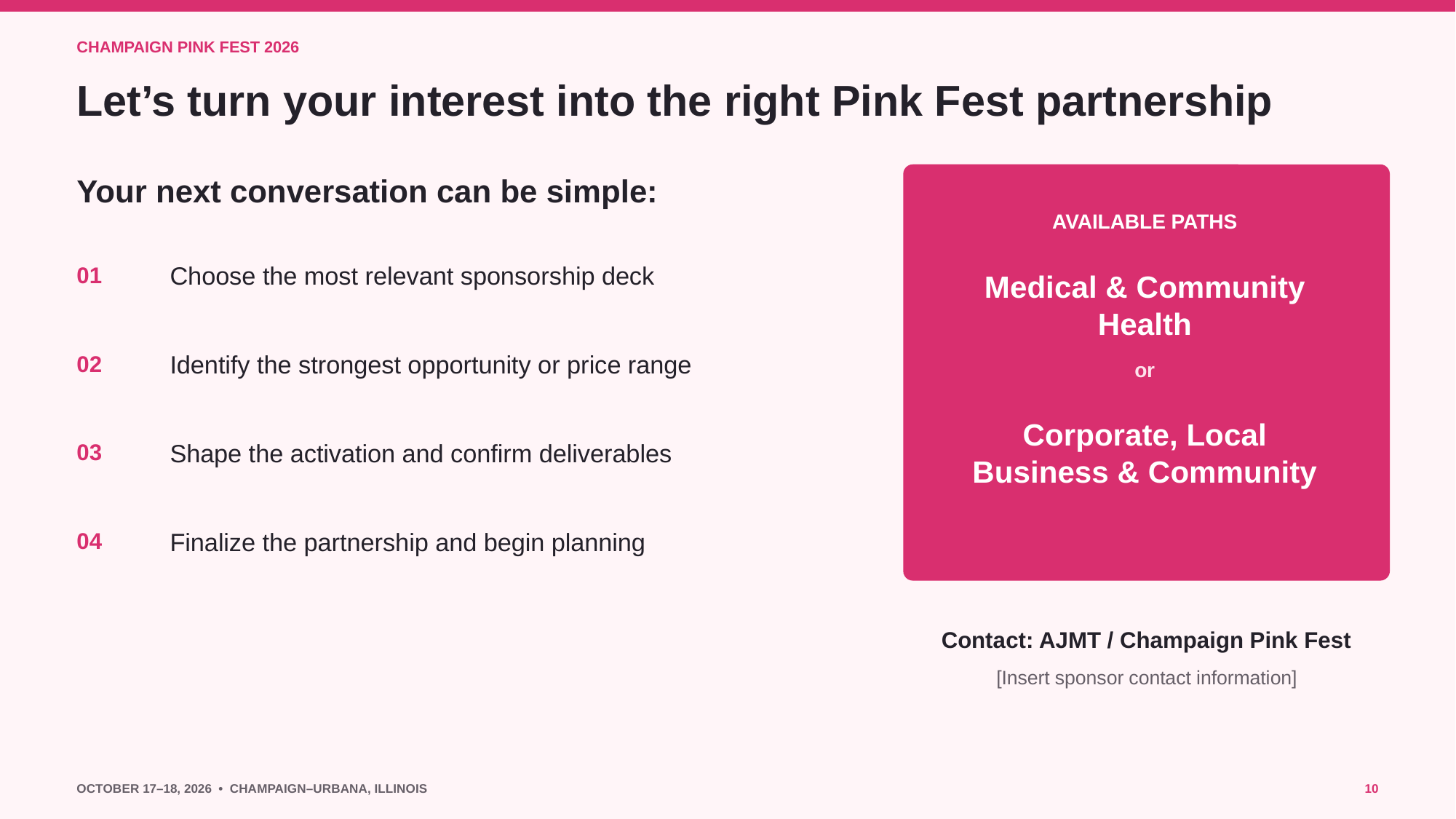

CHAMPAIGN PINK FEST 2026
Let’s turn your interest into the right Pink Fest partnership
Your next conversation can be simple:

AVAILABLE PATHS
Choose the most relevant sponsorship deck
01
Medical & Community Health
Identify the strongest opportunity or price range
02
or
Corporate, Local Business & Community
Shape the activation and confirm deliverables
03
Finalize the partnership and begin planning
04
Contact: AJMT / Champaign Pink Fest
[Insert sponsor contact information]
OCTOBER 17–18, 2026  •  CHAMPAIGN–URBANA, ILLINOIS
10